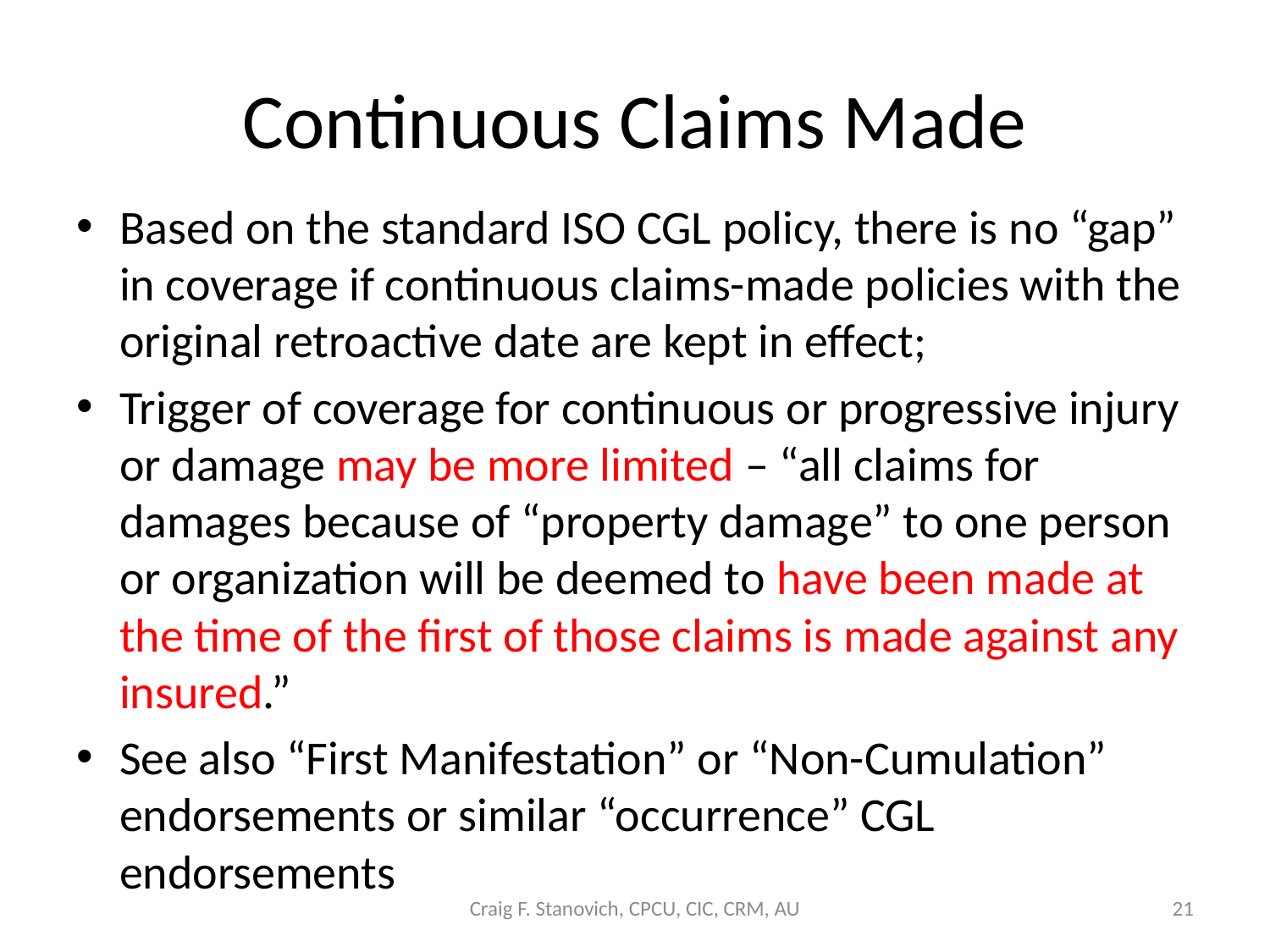

# Continuous Claims Made
Based on the standard ISO CGL policy, there is no “gap” in coverage if continuous claims-made policies with the original retroactive date are kept in effect;
Trigger of coverage for continuous or progressive injury or damage may be more limited – “all claims for damages because of “property damage” to one person or organization will be deemed to have been made at the time of the first of those claims is made against any insured.”
See also “First Manifestation” or “Non-Cumulation” endorsements or similar “occurrence” CGL endorsements
Craig F. Stanovich, CPCU, CIC, CRM, AU
21